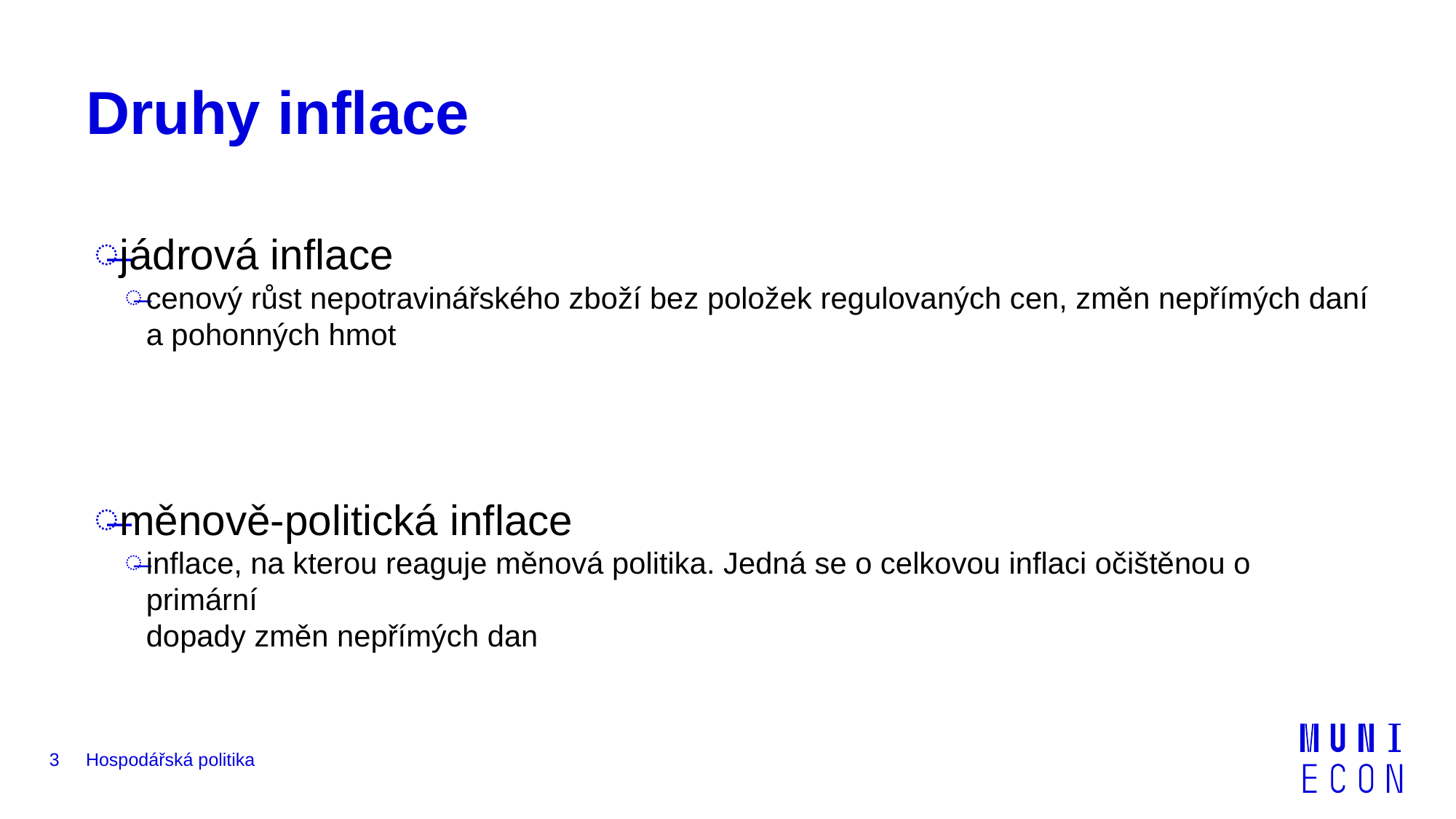

# Druhy inflace
jádrová inflace
cenový růst nepotravinářského zboží bez položek regulovaných cen, změn nepřímých daní a pohonných hmot

měnově-politická inflace
inflace, na kterou reaguje měnová politika. Jedná se o celkovou inflaci očištěnou o primární
dopady změn nepřímých dan
3
Hospodářská politika